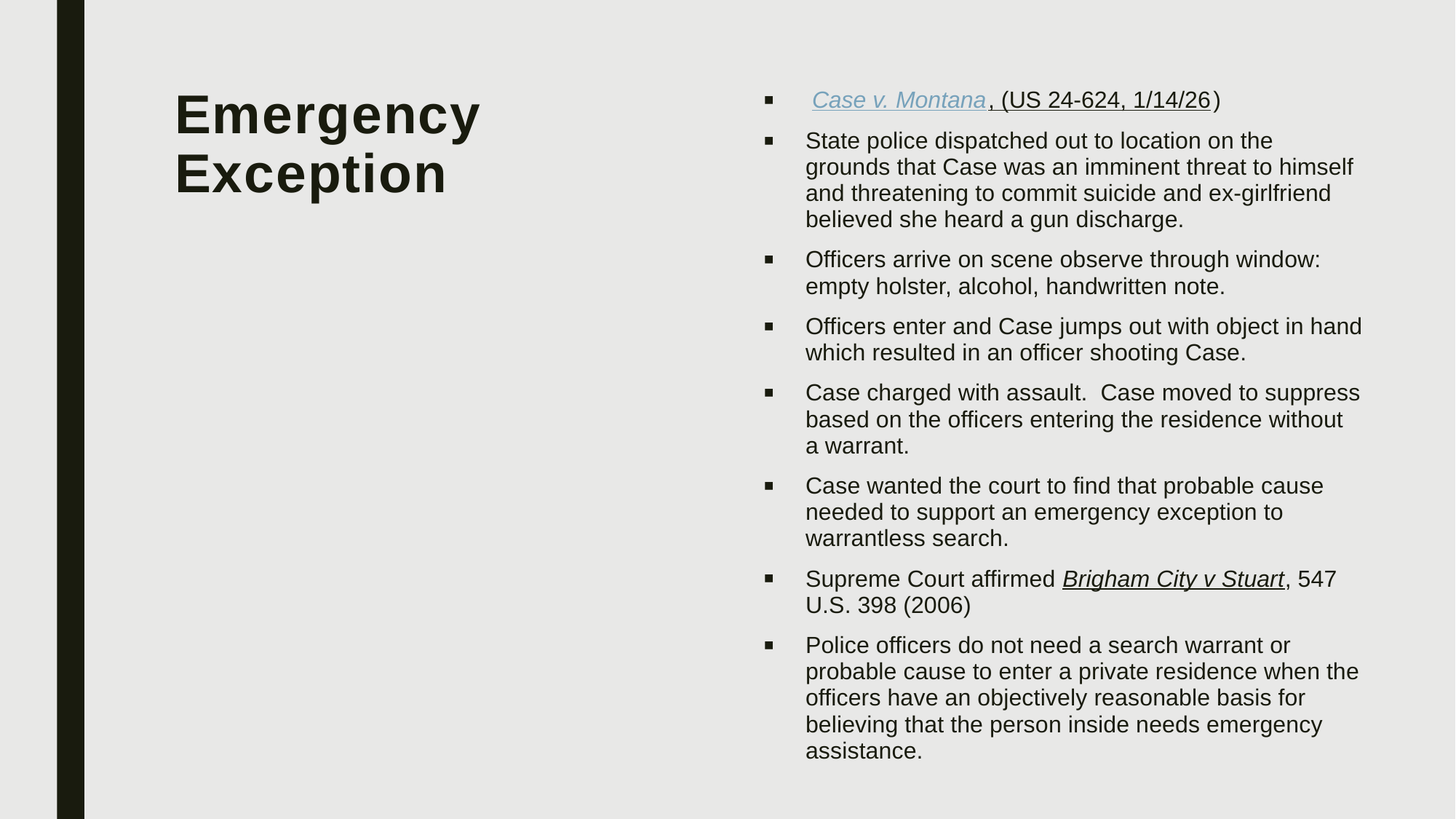

# Emergency Exception
 Case v. Montana, (US 24-624, 1/14/26)
State police dispatched out to location on the grounds that Case was an imminent threat to himself and threatening to commit suicide and ex-girlfriend believed she heard a gun discharge.
Officers arrive on scene observe through window: empty holster, alcohol, handwritten note.
Officers enter and Case jumps out with object in hand which resulted in an officer shooting Case.
Case charged with assault.  Case moved to suppress based on the officers entering the residence without a warrant.
Case wanted the court to find that probable cause needed to support an emergency exception to warrantless search.
Supreme Court affirmed Brigham City v Stuart, 547 U.S. 398 (2006)
Police officers do not need a search warrant or probable cause to enter a private residence when the officers have an objectively reasonable basis for believing that the person inside needs emergency assistance.